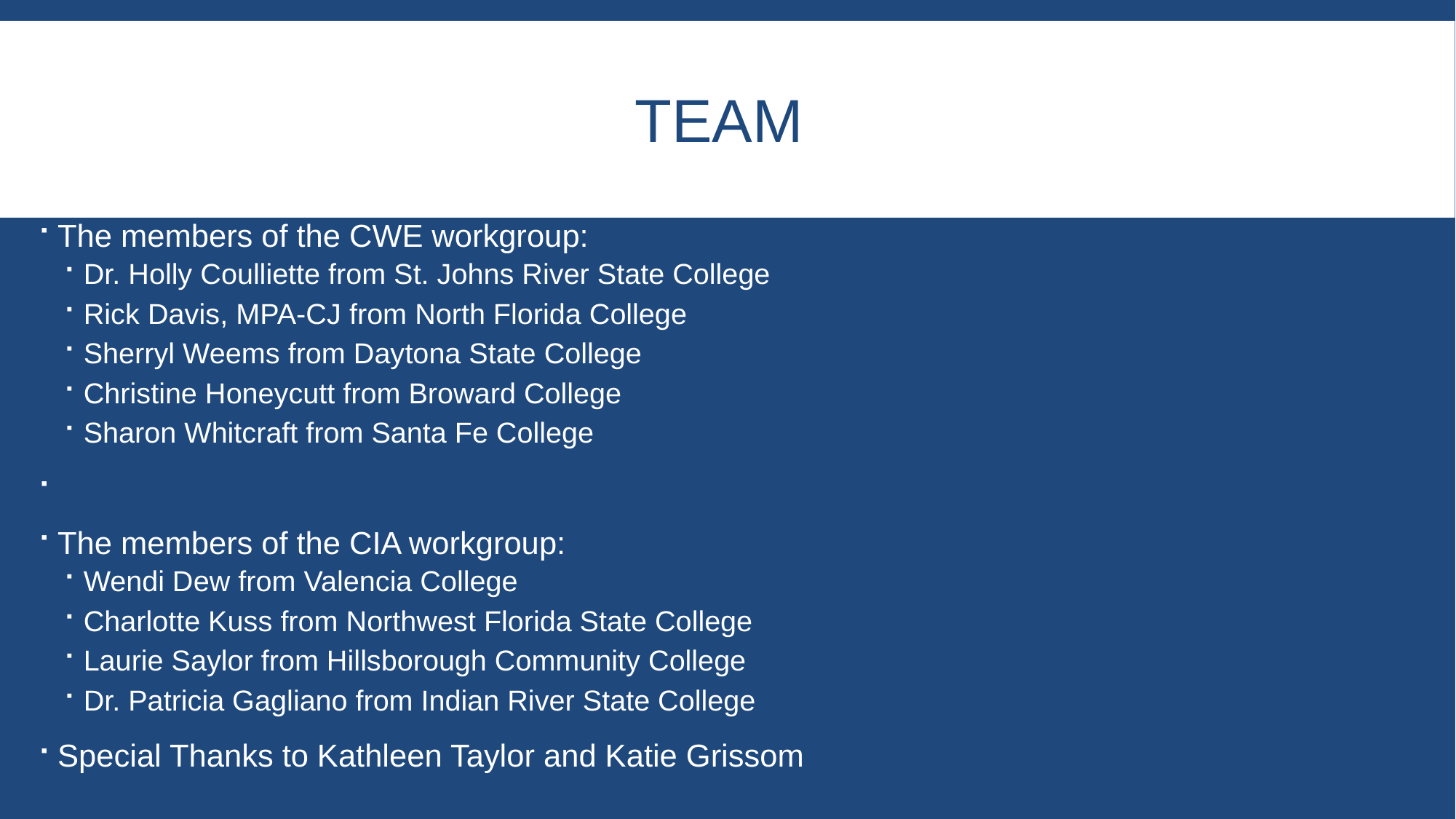

# Team
The members of the CWE workgroup:
Dr. Holly Coulliette from St. Johns River State College
Rick Davis, MPA-CJ from North Florida College
Sherryl Weems from Daytona State College
Christine Honeycutt from Broward College
Sharon Whitcraft from Santa Fe College

The members of the CIA workgroup:
Wendi Dew from Valencia College
Charlotte Kuss from Northwest Florida State College
Laurie Saylor from Hillsborough Community College
Dr. Patricia Gagliano from Indian River State College
Special Thanks to Kathleen Taylor and Katie Grissom